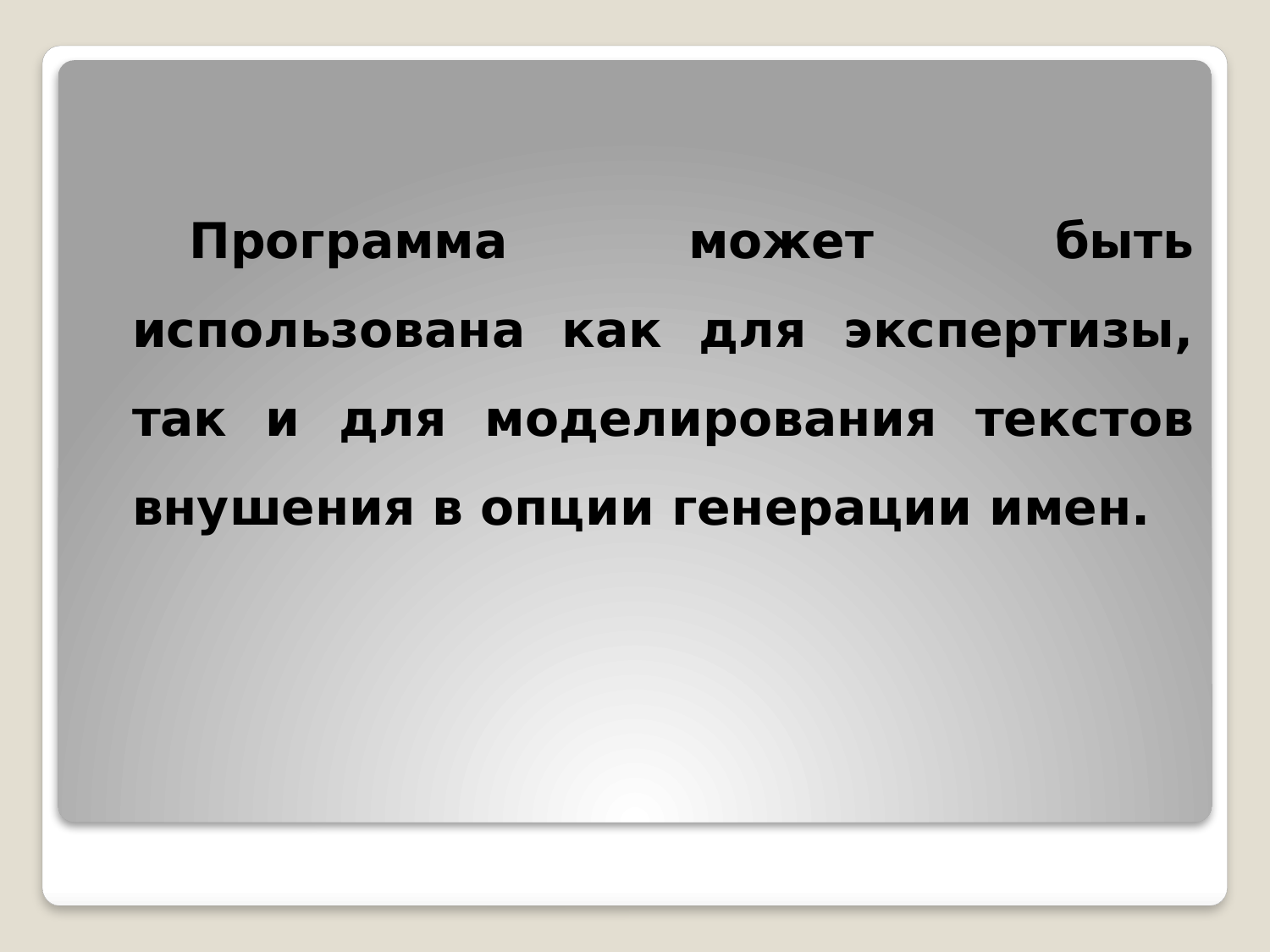

Программа может быть использована как для экспертизы, так и для моделирования текстов внушения в опции генерации имен.

#